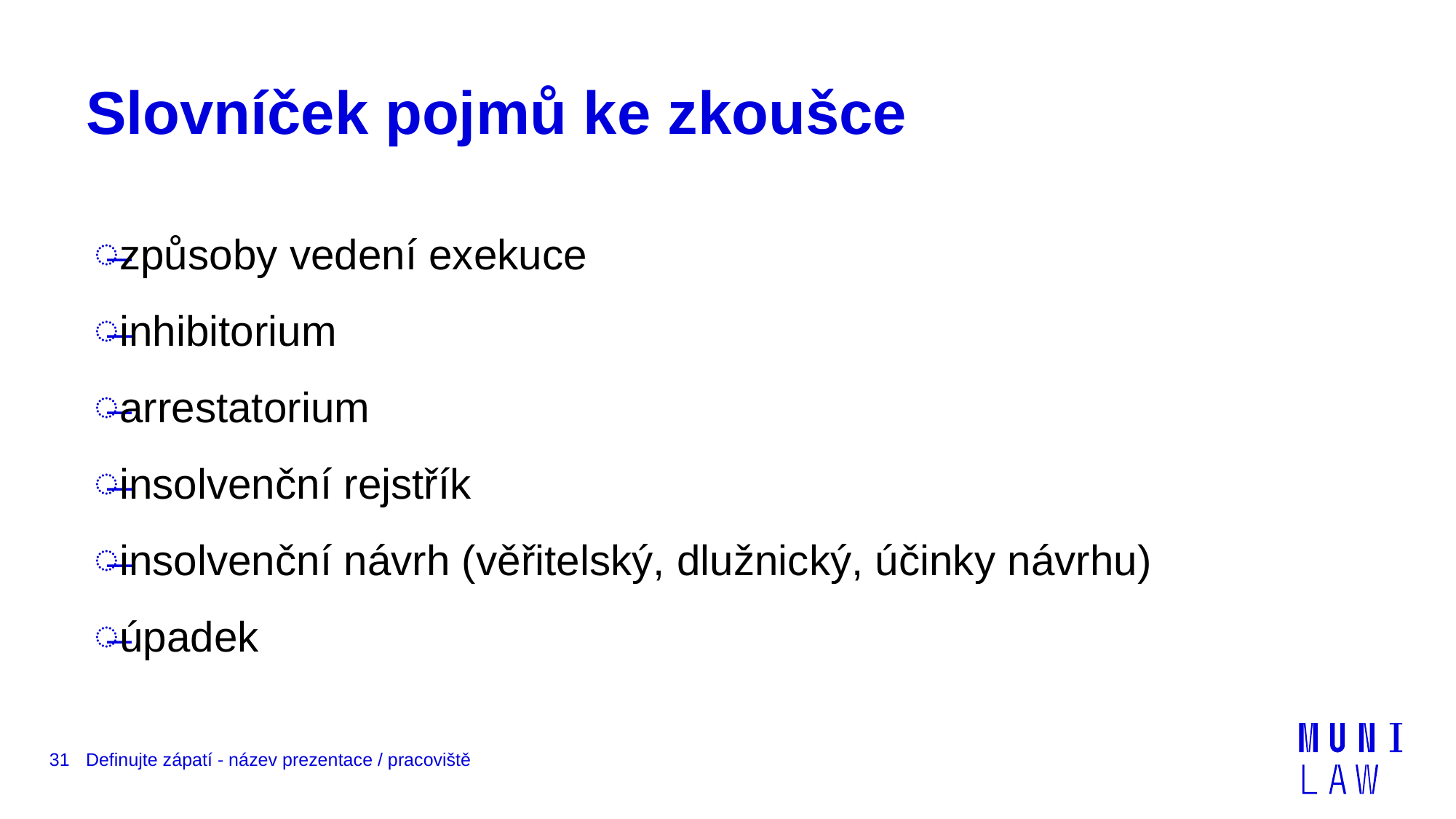

# Slovníček pojmů ke zkoušce
způsoby vedení exekuce
inhibitorium
arrestatorium
insolvenční rejstřík
insolvenční návrh (věřitelský, dlužnický, účinky návrhu)
úpadek

31
Definujte zápatí - název prezentace / pracoviště